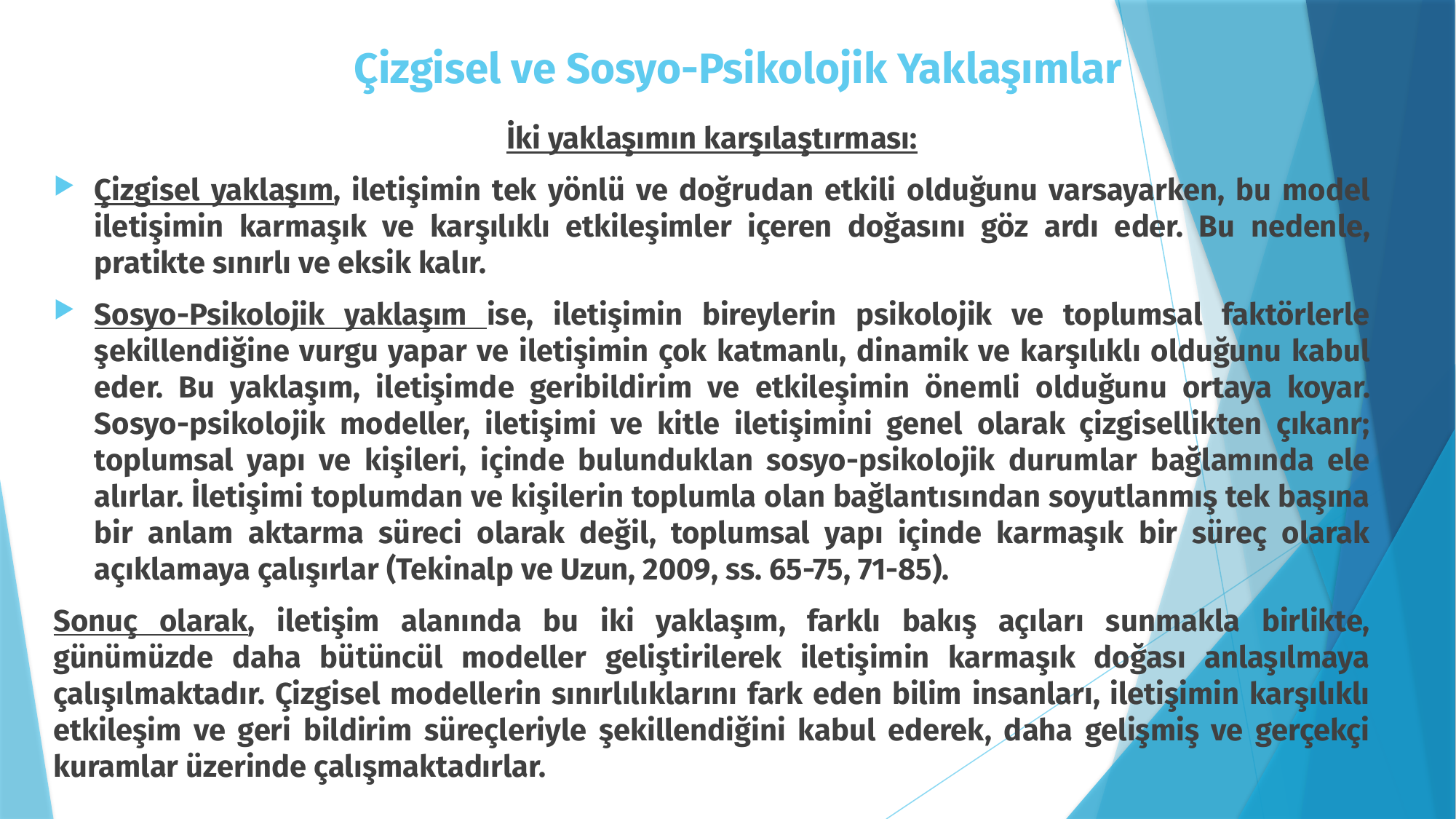

# Çizgisel ve Sosyo-Psikolojik Yaklaşımlar
İki yaklaşımın karşılaştırması:
Çizgisel yaklaşım, iletişimin tek yönlü ve doğrudan etkili olduğunu varsayarken, bu model iletişimin karmaşık ve karşılıklı etkileşimler içeren doğasını göz ardı eder. Bu nedenle, pratikte sınırlı ve eksik kalır.
Sosyo-Psikolojik yaklaşım ise, iletişimin bireylerin psikolojik ve toplumsal faktörlerle şekillendiğine vurgu yapar ve iletişimin çok katmanlı, dinamik ve karşılıklı olduğunu kabul eder. Bu yaklaşım, iletişimde geribildirim ve etkileşimin önemli olduğunu ortaya koyar. Sosyo-psikolojik modeller, iletişimi ve kitle iletişimini genel olarak çizgisellikten çıkanr; toplumsal yapı ve kişileri, içinde bulunduklan sosyo-psikolojik durumlar bağlamında ele alırlar. İletişimi toplumdan ve kişilerin toplumla olan bağlantısından soyutlanmış tek başına bir anlam aktarma süreci olarak değil, toplumsal yapı içinde karmaşık bir süreç olarak açıklamaya çalışırlar (Tekinalp ve Uzun, 2009, ss. 65-75, 71-85).
Sonuç olarak, iletişim alanında bu iki yaklaşım, farklı bakış açıları sunmakla birlikte, günümüzde daha bütüncül modeller geliştirilerek iletişimin karmaşık doğası anlaşılmaya çalışılmaktadır. Çizgisel modellerin sınırlılıklarını fark eden bilim insanları, iletişimin karşılıklı etkileşim ve geri bildirim süreçleriyle şekillendiğini kabul ederek, daha gelişmiş ve gerçekçi kuramlar üzerinde çalışmaktadırlar.